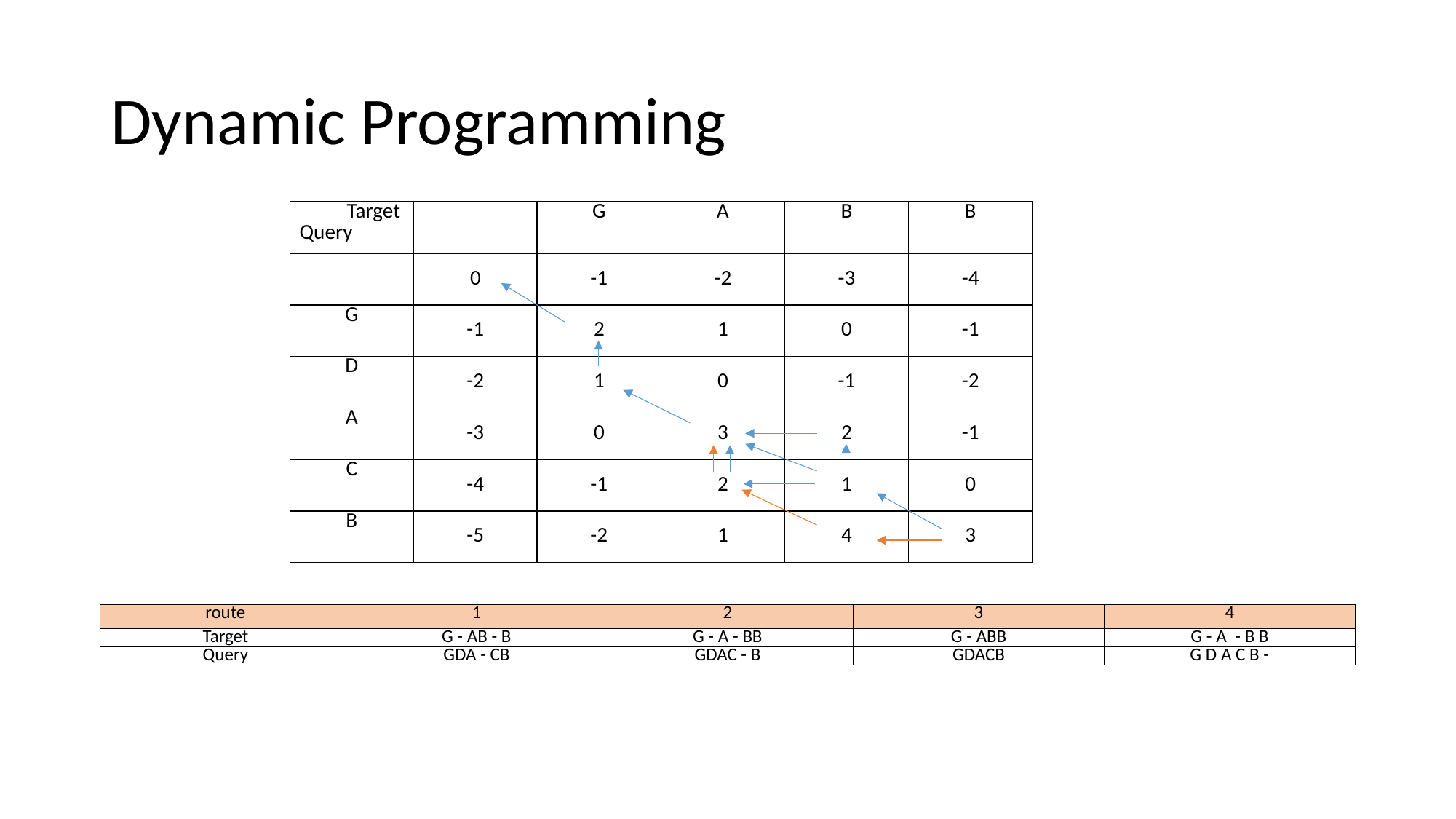

# Dynamic Programming
| Target Query |  | G | A | B | B |
| --- | --- | --- | --- | --- | --- |
|  | 0 | -1 | -2 | -3 | -4 |
| G | -1 | 2 | 1 | 0 | -1 |
| D | -2 | 1 | 0 | -1 | -2 |
| A | -3 | 0 | 3 | 2 | -1 |
| C | -4 | -1 | 2 | 1 | 0 |
| B | -5 | -2 | 1 | 4 | 3 |
| route | 1 | 2 | 3 | 4 |
| --- | --- | --- | --- | --- |
| Target | G - AB - B | G - A - BB | G - ABB | G - A - B B |
| Query | GDA - CB | GDAC - B | GDACB | G D A C B - |